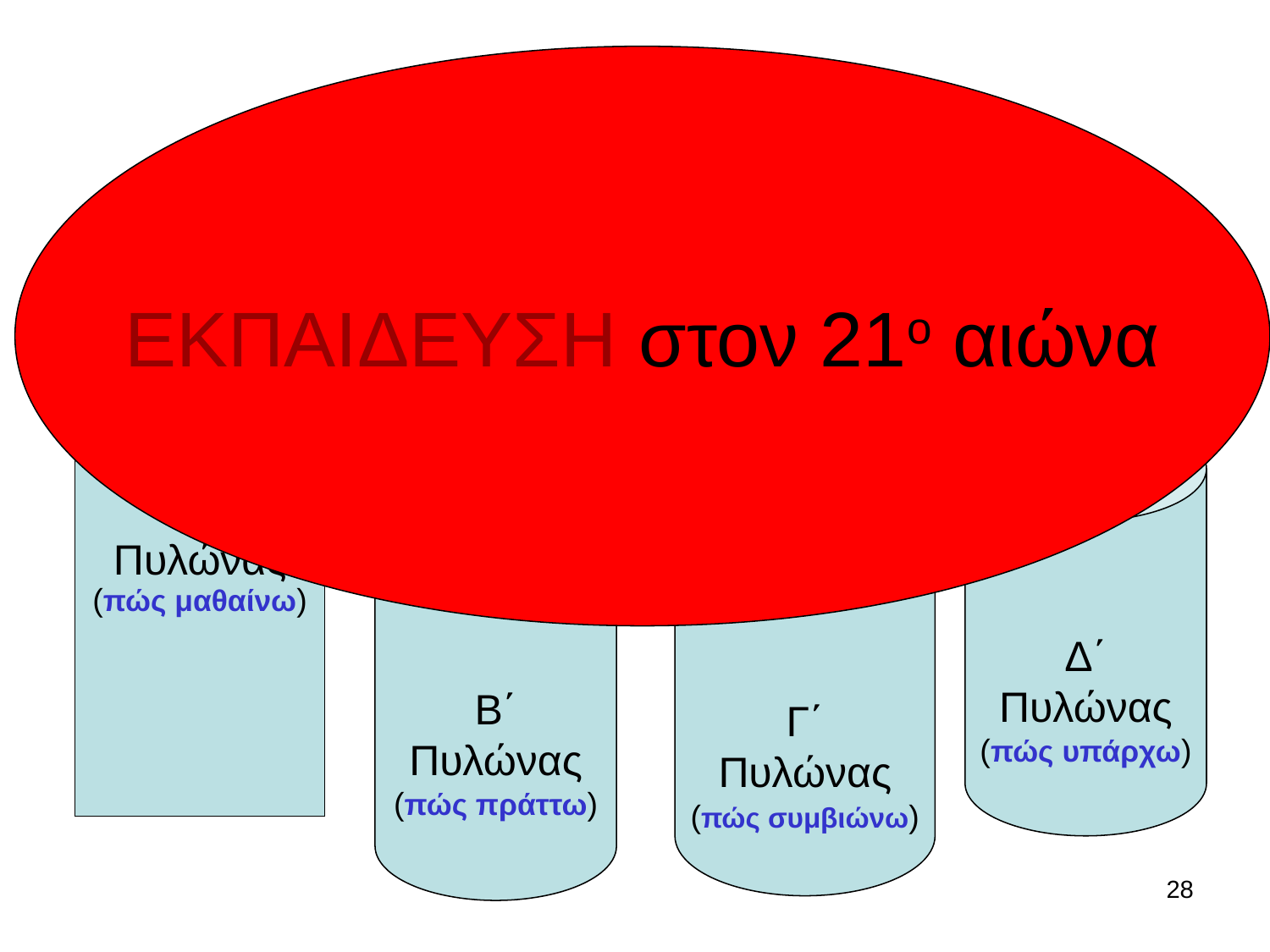

ΕΚΠΑΙΔΕΥΣΗ στον 21ο αιώνα

Α΄
Πυλώνας
(πώς μαθαίνω)

Γ΄
Πυλώνας
(πώς συμβιώνω)

Δ΄ Πυλώνας
(πώς υπάρχω)

Β΄ Πυλώνας
(πώς πράττω)
28